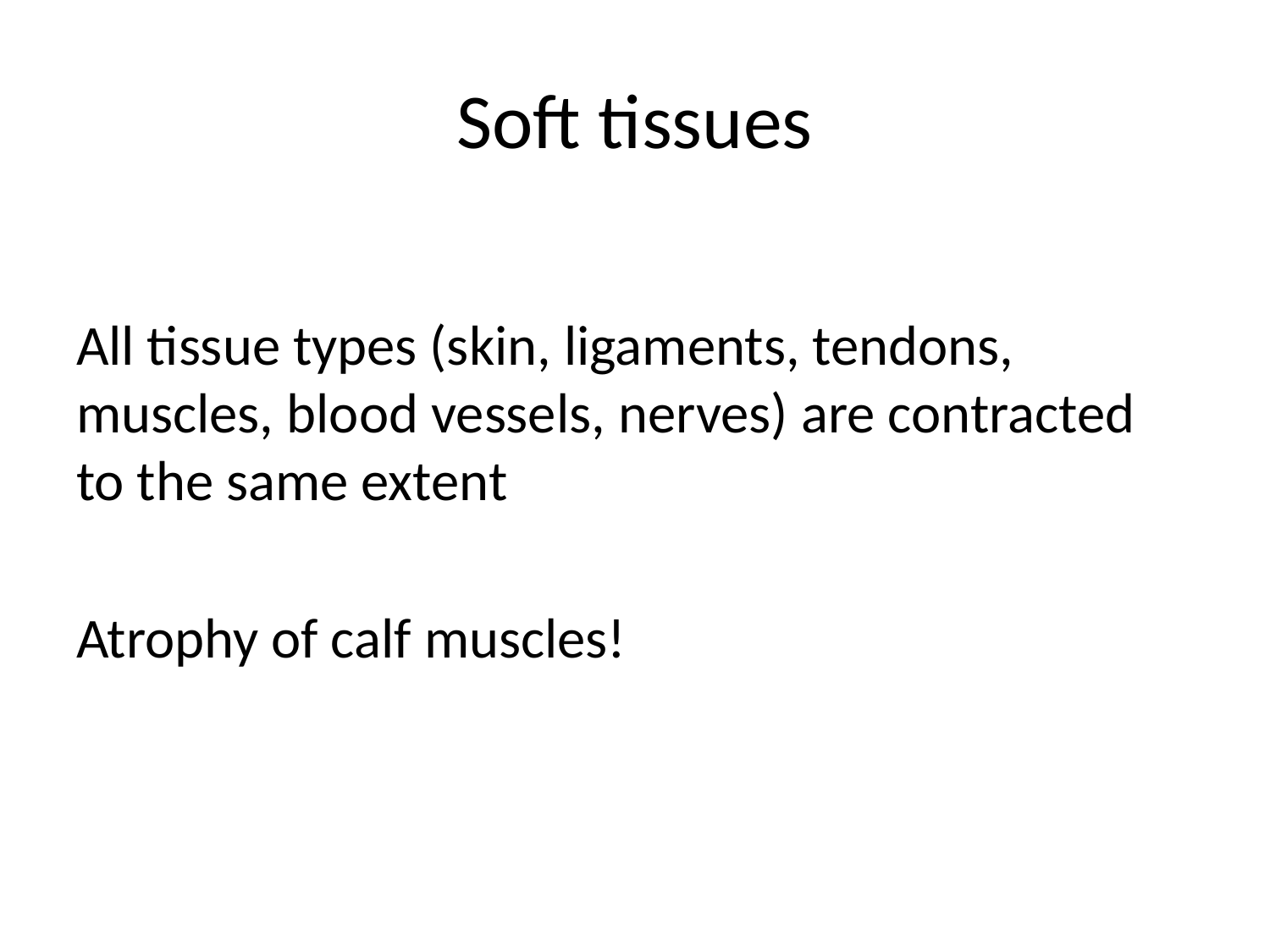

# Soft tissues
All tissue types (skin, ligaments, tendons, muscles, blood vessels, nerves) are contracted to the same extent

Atrophy of calf muscles!